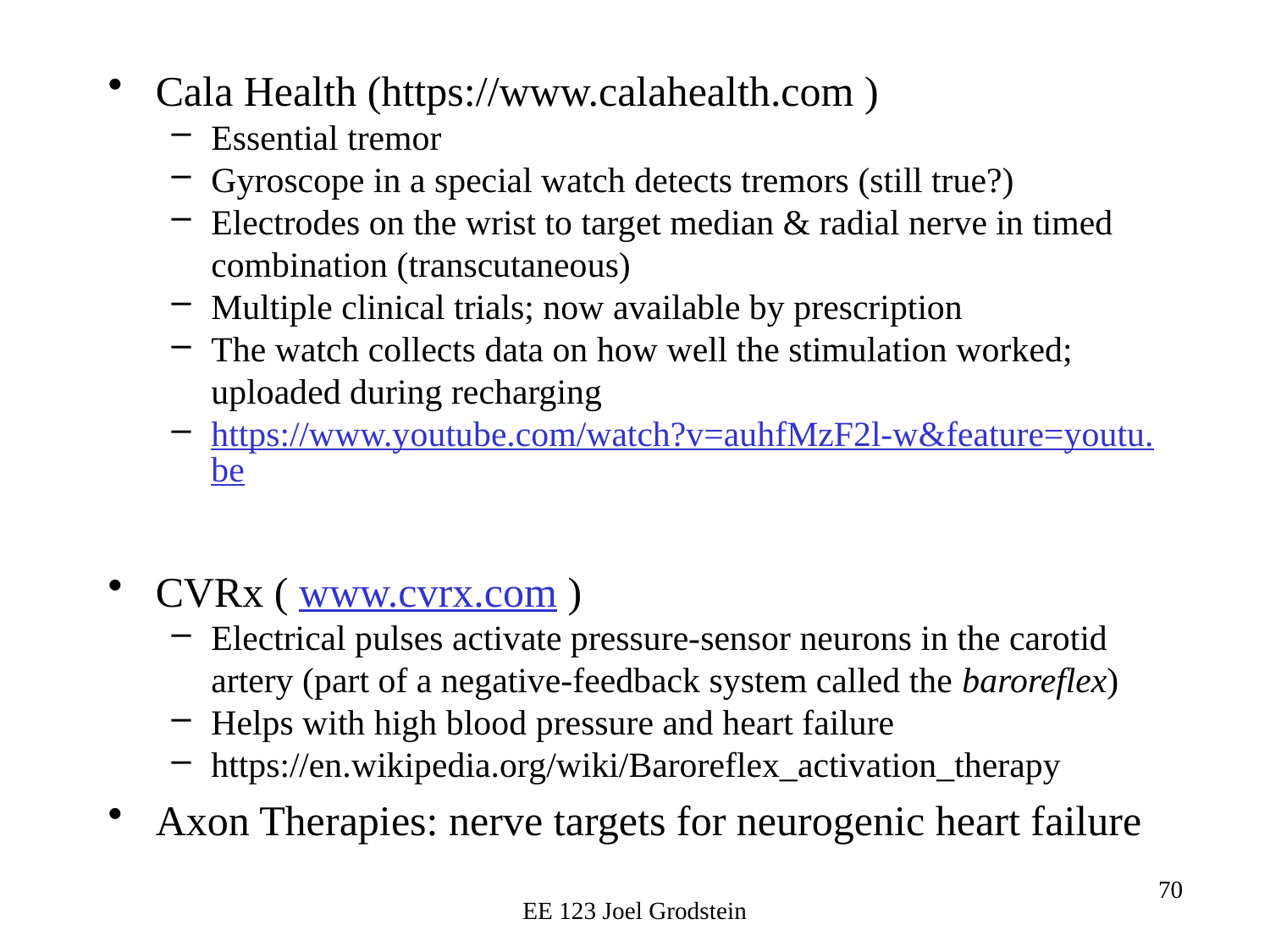

Cala Health (https://www.calahealth.com )
Essential tremor
Gyroscope in a special watch detects tremors (still true?)
Electrodes on the wrist to target median & radial nerve in timed combination (transcutaneous)
Multiple clinical trials; now available by prescription
The watch collects data on how well the stimulation worked; uploaded during recharging
https://www.youtube.com/watch?v=auhfMzF2l-w&feature=youtu.be

CVRx ( www.cvrx.com )
Electrical pulses activate pressure-sensor neurons in the carotid artery (part of a negative-feedback system called the baroreflex)
Helps with high blood pressure and heart failure
https://en.wikipedia.org/wiki/Baroreflex_activation_therapy
Axon Therapies: nerve targets for neurogenic heart failure
EE 123 Joel Grodstein